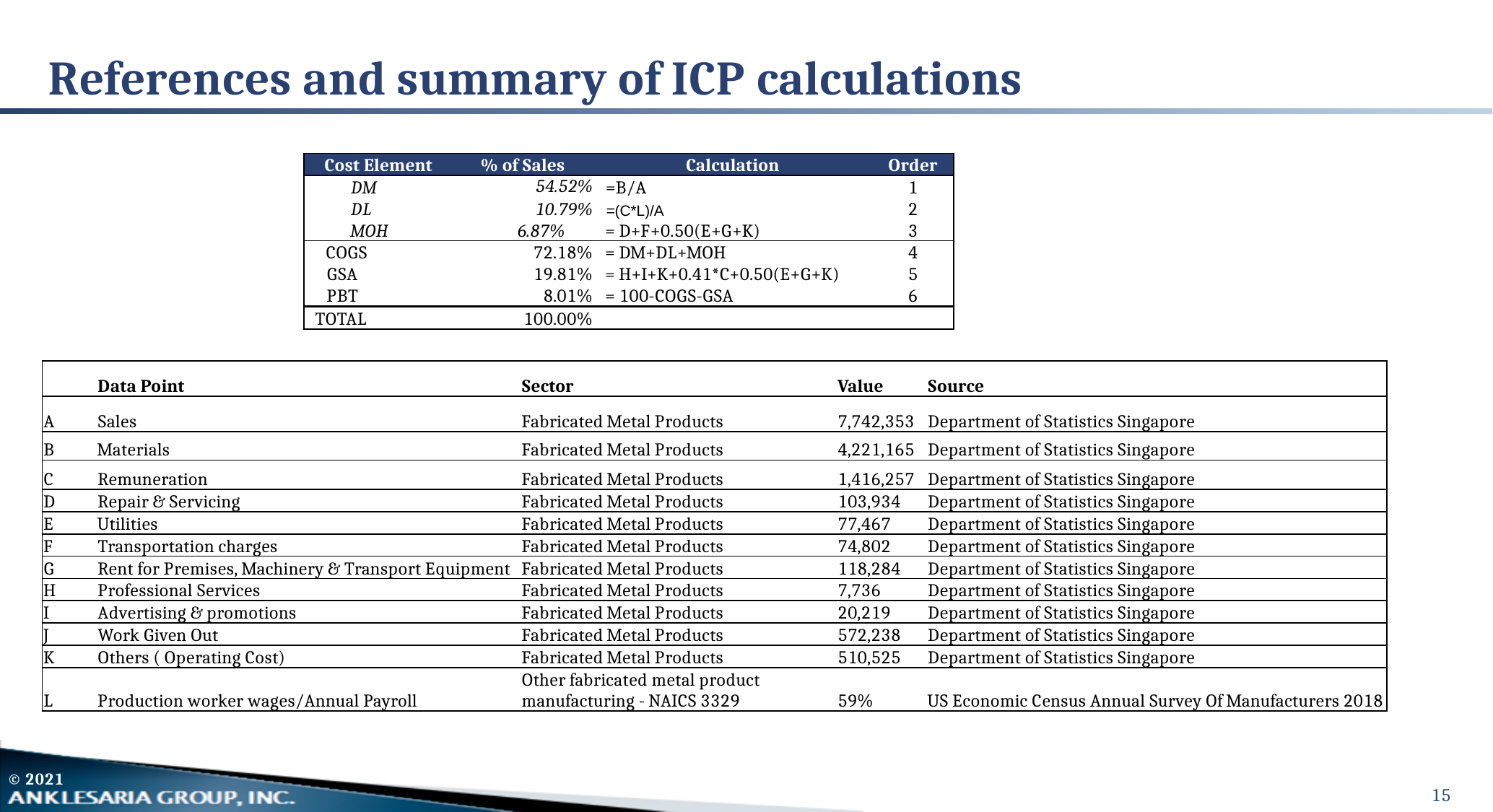

# References and summary of ICP calculations
| Cost Element | % of Sales | Calculation | Order |
| --- | --- | --- | --- |
| DM | 54.52% | =B/A | 1 |
| DL | 10.79% | =(C\*L)/A | 2 |
| MOH | 6.87% | = D+F+0.50(E+G+K) | 3 |
| COGS | 72.18% | = DM+DL+MOH | 4 |
| GSA | 19.81% | = H+I+K+0.41\*C+0.50(E+G+K) | 5 |
| PBT | 8.01% | = 100-COGS-GSA | 6 |
| TOTAL | 100.00% |  |  |
|  | Data Point | Sector | Value | Source |
| --- | --- | --- | --- | --- |
| A | Sales | Fabricated Metal Products | 7,742,353 | Department of Statistics Singapore |
| B | Materials | Fabricated Metal Products | 4,221,165 | Department of Statistics Singapore |
| C | Remuneration | Fabricated Metal Products | 1,416,257 | Department of Statistics Singapore |
| D | Repair & Servicing | Fabricated Metal Products | 103,934 | Department of Statistics Singapore |
| E | Utilities | Fabricated Metal Products | 77,467 | Department of Statistics Singapore |
| F | Transportation charges | Fabricated Metal Products | 74,802 | Department of Statistics Singapore |
| G | Rent for Premises, Machinery & Transport Equipment | Fabricated Metal Products | 118,284 | Department of Statistics Singapore |
| H | Professional Services | Fabricated Metal Products | 7,736 | Department of Statistics Singapore |
| I | Advertising & promotions | Fabricated Metal Products | 20,219 | Department of Statistics Singapore |
| J | Work Given Out | Fabricated Metal Products | 572,238 | Department of Statistics Singapore |
| K | Others ( Operating Cost) | Fabricated Metal Products | 510,525 | Department of Statistics Singapore |
| L | Production worker wages/Annual Payroll | Other fabricated metal product manufacturing - NAICS 3329 | 59% | US Economic Census Annual Survey Of Manufacturers 2018 |
15